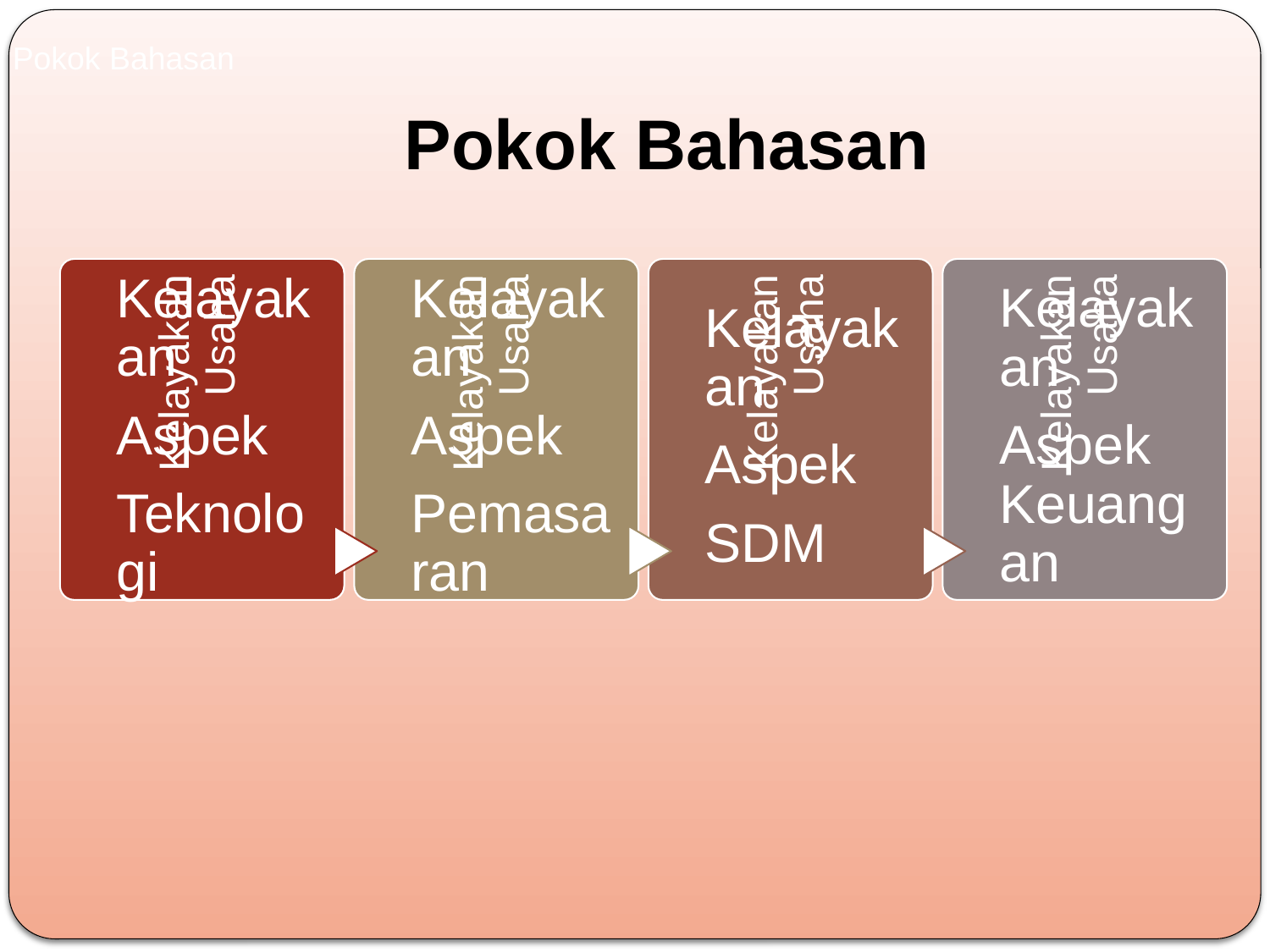

Pokok Bahasan
# Pokok Bahasan
Kelayakan Usaha
Kelayakan
Aspek
Teknologi
Kelayakan Usaha
Kelayakan
Aspek
Pemasaran
Kelayakan Usaha
Kelayakan
Aspek
SDM
Kelayakan Usaha
Kelayakan
Aspek Keuangan